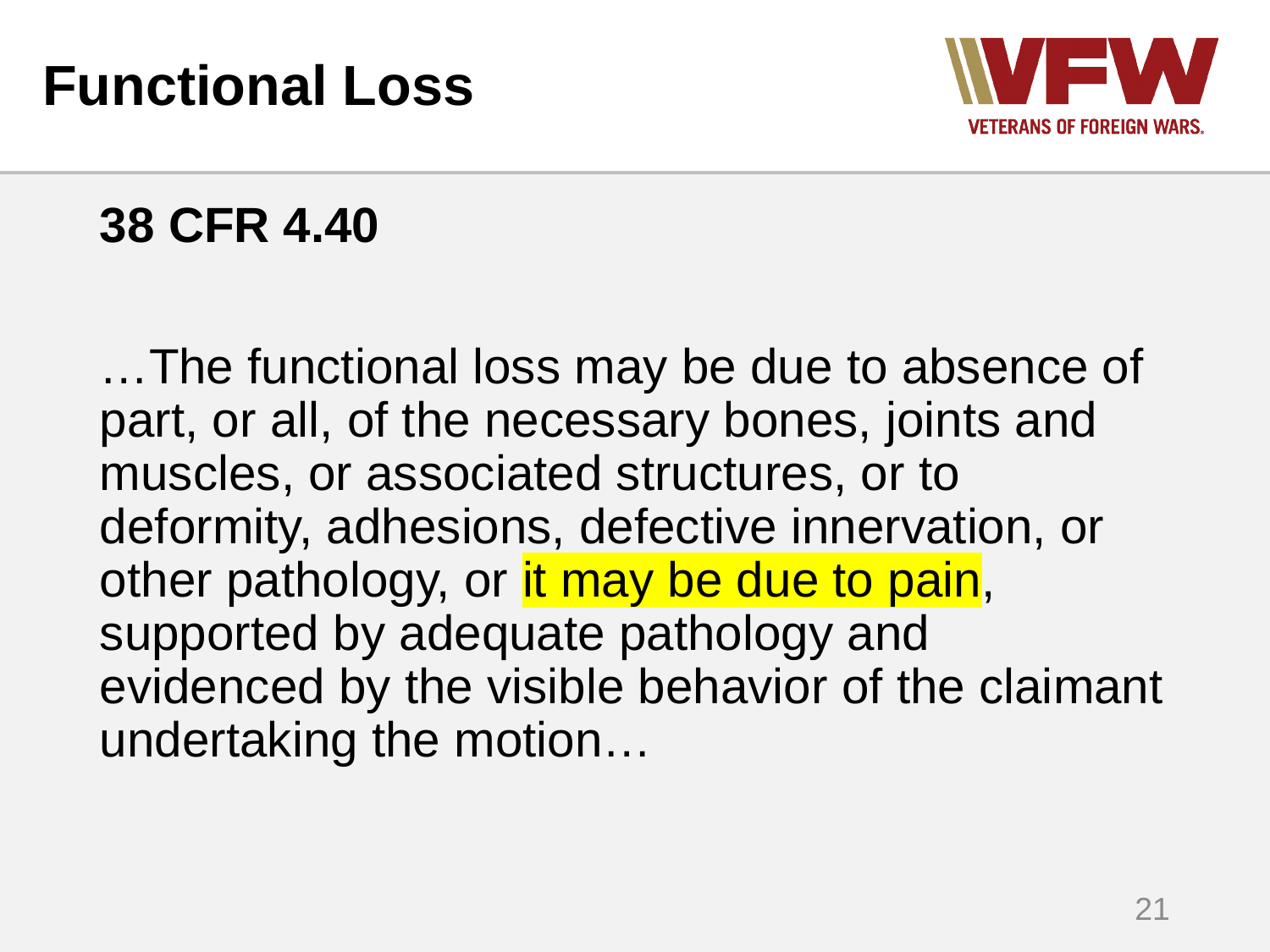

# Functional Loss
38 CFR 4.40

…The functional loss may be due to absence of part, or all, of the necessary bones, joints and muscles, or associated structures, or to deformity, adhesions, defective innervation, or other pathology, or it may be due to pain, supported by adequate pathology and evidenced by the visible behavior of the claimant undertaking the motion…
21